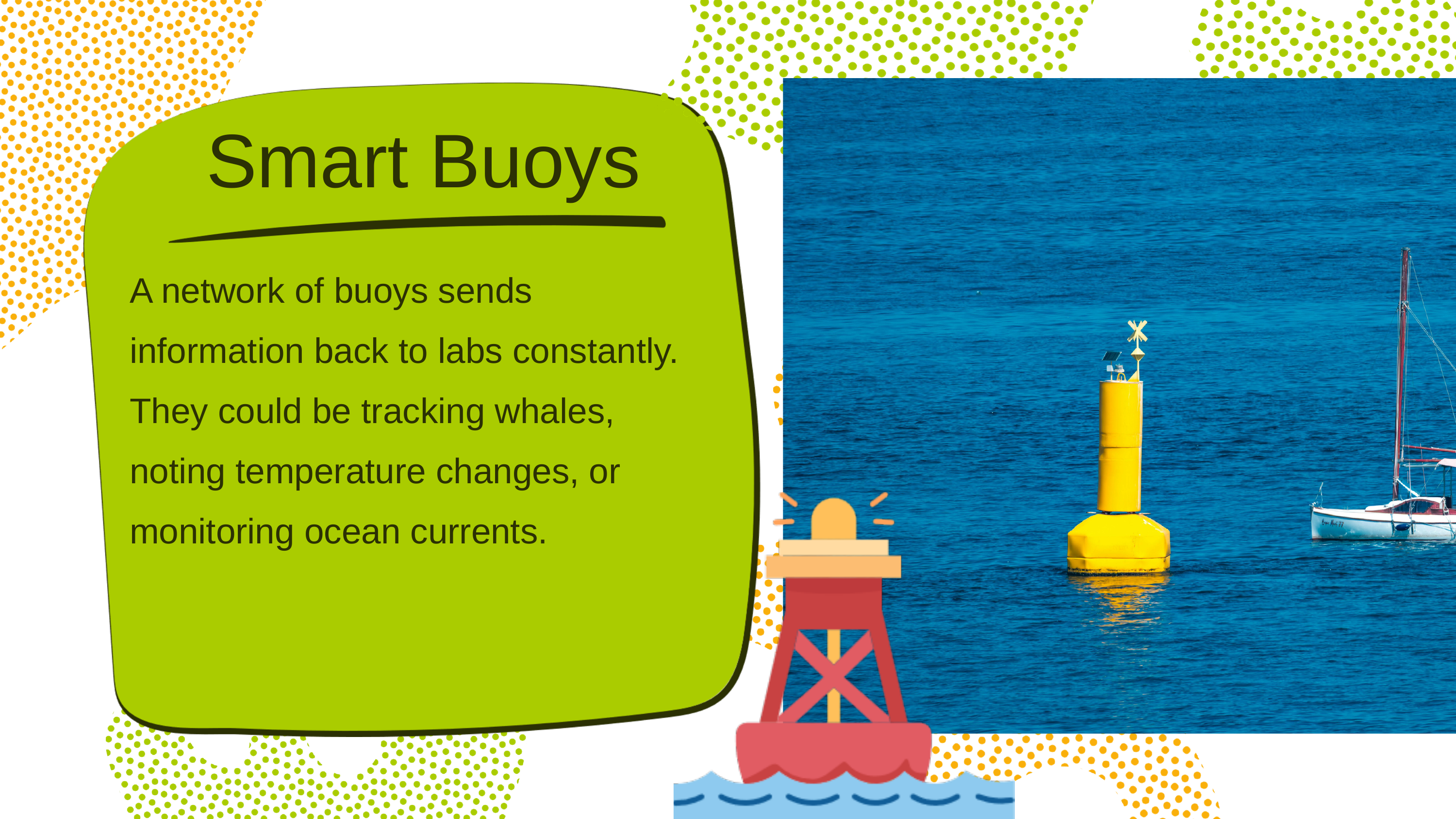

Smart Buoys

A network of buoys sends information back to labs constantly. They could be tracking whales, noting temperature changes, or monitoring ocean currents.